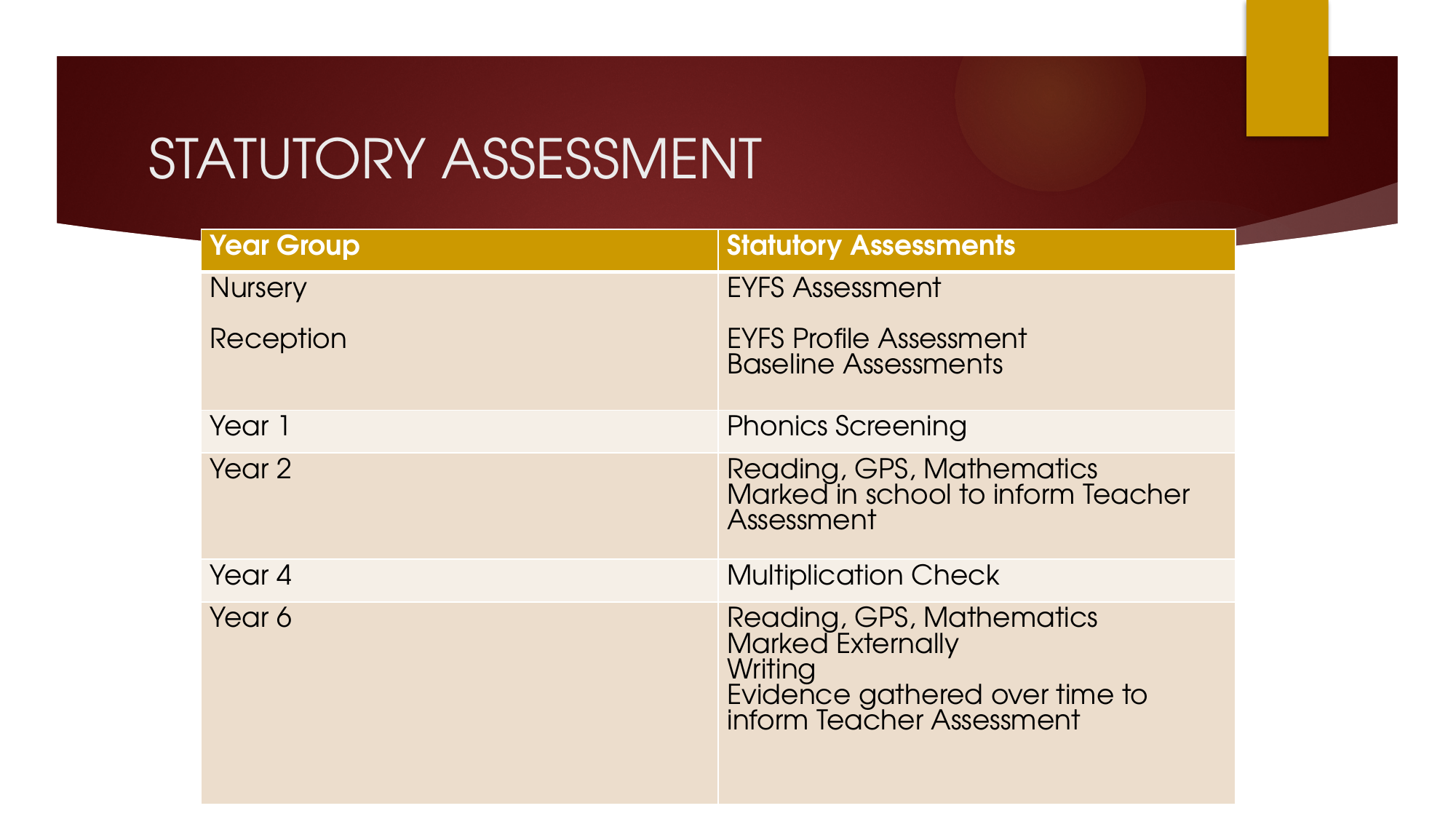

# STATUTORY ASSESSMENT
| Year Group | Statutory Assessments |
| --- | --- |
| Nursery Reception | EYFS Assessment EYFS Profile Assessment Baseline Assessments |
| Year 1 | Phonics Screening |
| Year 2 | Reading, GPS, Mathematics Marked in school to inform Teacher Assessment |
| Year 4 | Multiplication Check |
| Year 6 | Reading, GPS, Mathematics Marked Externally Writing Evidence gathered over time to inform Teacher Assessment |